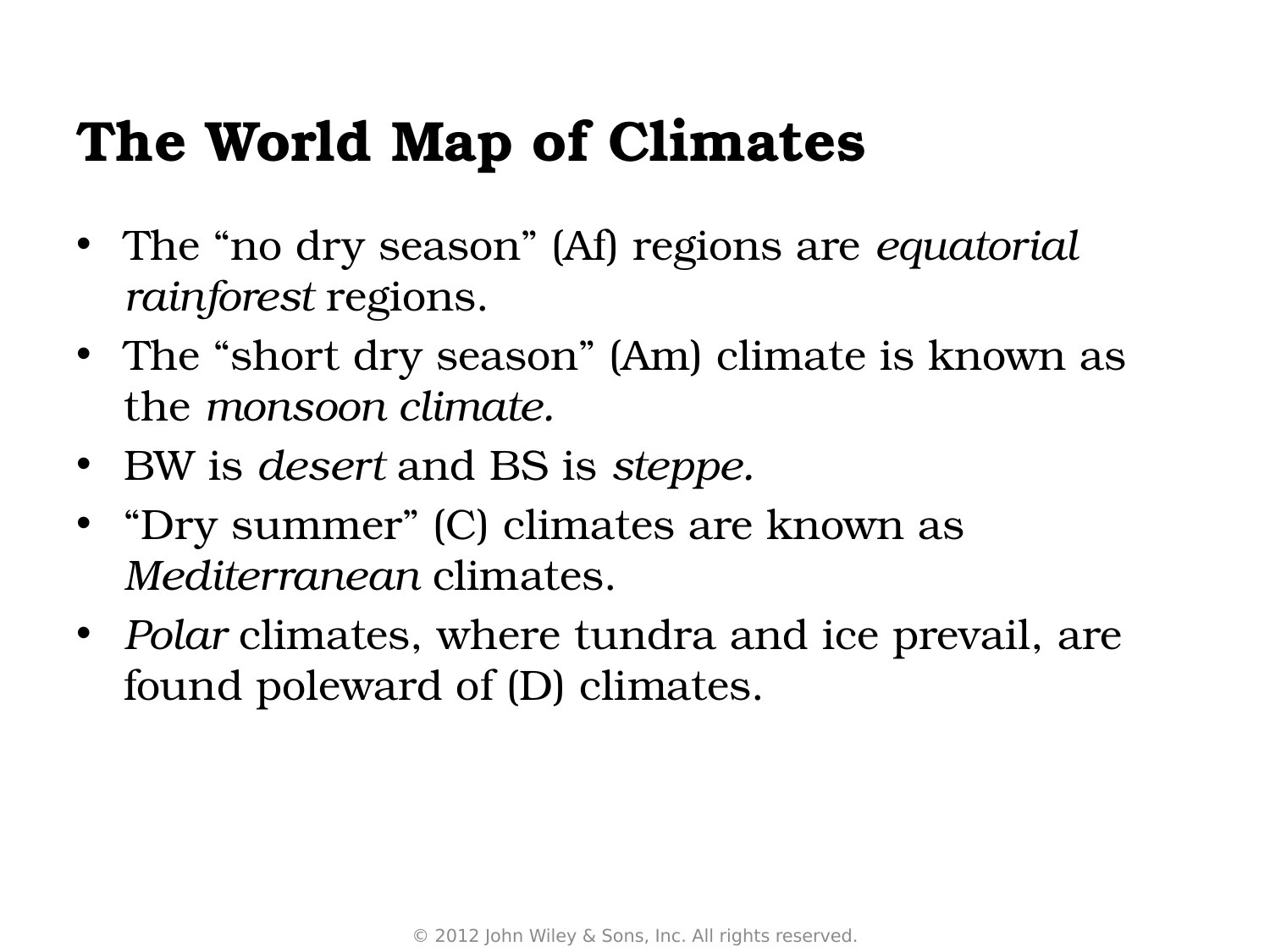

# The World Map of Climates
The “no dry season” (Af) regions are equatorial rainforest regions.
The “short dry season” (Am) climate is known as the monsoon climate.
BW is desert and BS is steppe.
“Dry summer” (C) climates are known as Mediterranean climates.
Polar climates, where tundra and ice prevail, are found poleward of (D) climates.
© 2012 John Wiley & Sons, Inc. All rights reserved.